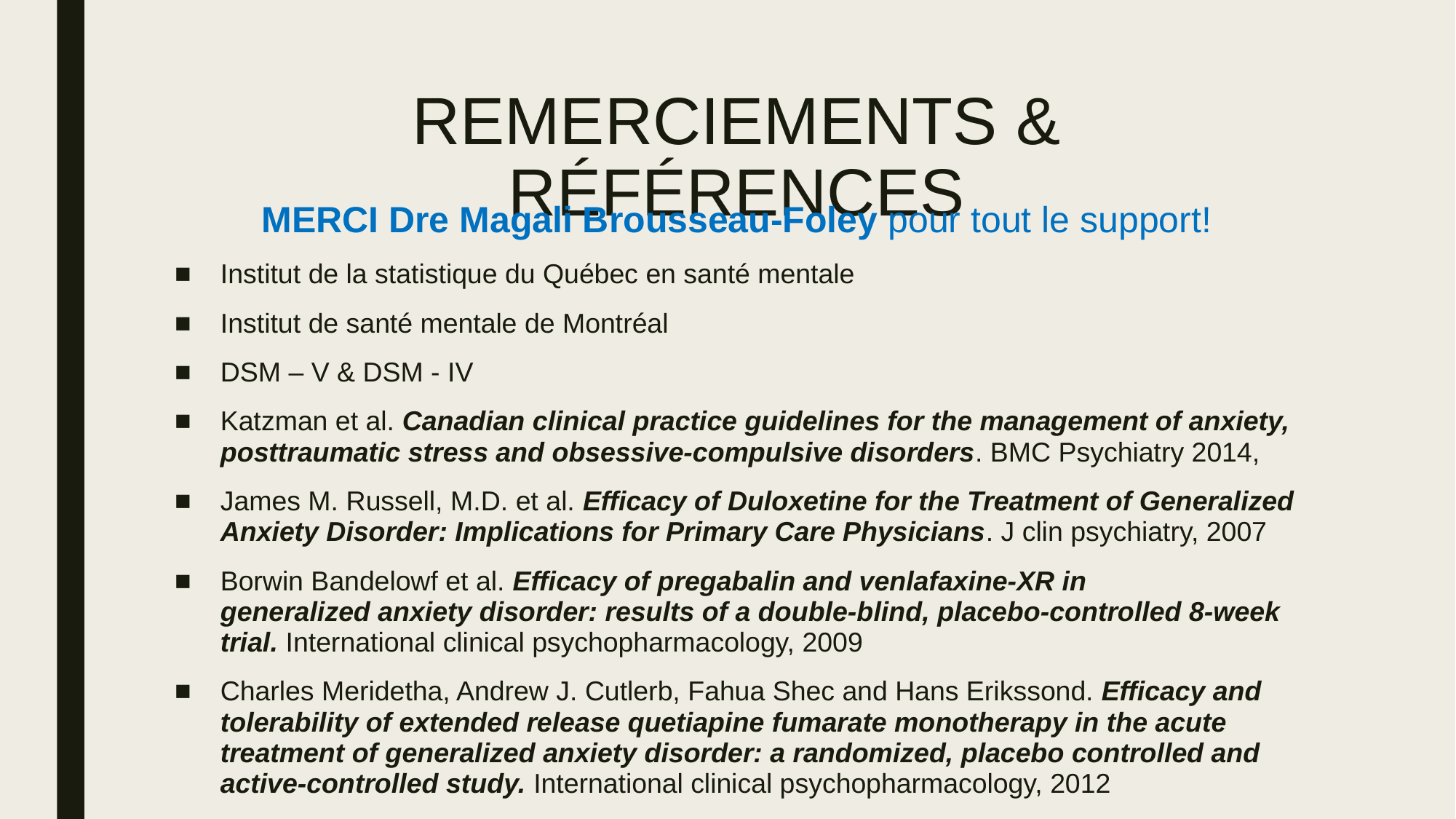

# REMERCIEMENTS & RÉFÉRENCES
MERCI Dre Magali Brousseau-Foley pour tout le support!
Institut de la statistique du Québec en santé mentale
Institut de santé mentale de Montréal
DSM – V & DSM - IV
Katzman et al. Canadian clinical practice guidelines for the management of anxiety, posttraumatic stress and obsessive-compulsive disorders. BMC Psychiatry 2014,
James M. Russell, M.D. et al. Efficacy of Duloxetine for the Treatment of Generalized Anxiety Disorder: Implications for Primary Care Physicians. J clin psychiatry, 2007
Borwin Bandelowf et al. Efficacy of pregabalin and venlafaxine-XR in
generalized anxiety disorder: results of a double-blind, placebo-controlled 8-week trial. International clinical psychopharmacology, 2009
Charles Meridetha, Andrew J. Cutlerb, Fahua Shec and Hans Erikssond. Efficacy and tolerability of extended release quetiapine fumarate monotherapy in the acute treatment of generalized anxiety disorder: a randomized, placebo controlled and active-controlled study. International clinical psychopharmacology, 2012